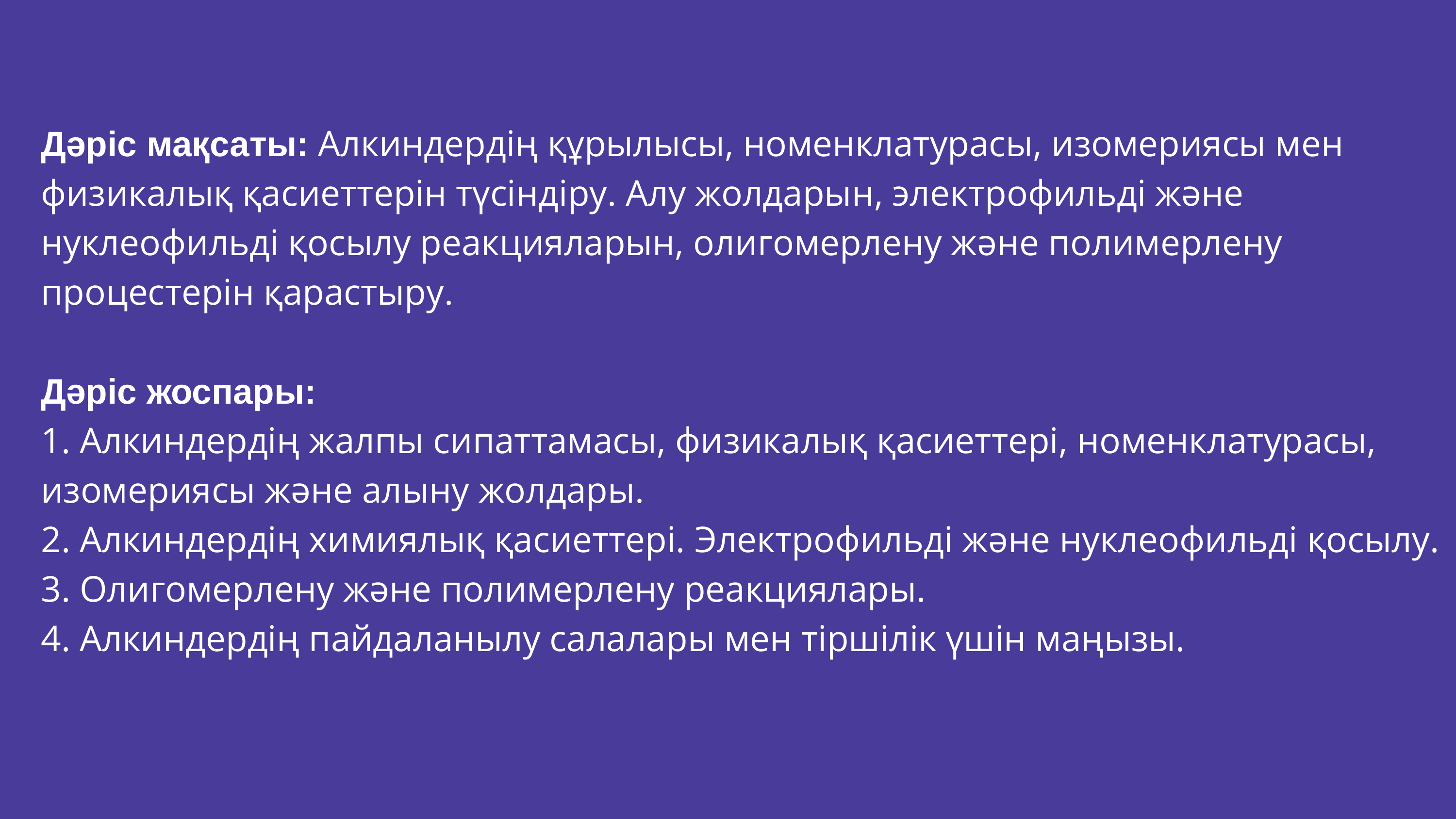

Дәріс мақсаты: Алкиндердің құрылысы, номенклатурасы, изомериясы мен физикалық қасиеттерін түсіндіру. Алу жолдарын, электрофильді және нуклеофильді қосылу реакцияларын, олигомерлену және полимерлену процестерін қарастыру.

Дәріс жоспары:
1. Алкиндердің жалпы сипаттамасы, физикалық қасиеттері, номенклатурасы, изомериясы және алыну жолдары.
2. Алкиндердің химиялық қасиеттері. Электрофильді және нуклеофильді қосылу.
3. Олигомерлену және полимерлену реакциялары.
4. Алкиндердің пайдаланылу салалары мен тіршілік үшін маңызы.